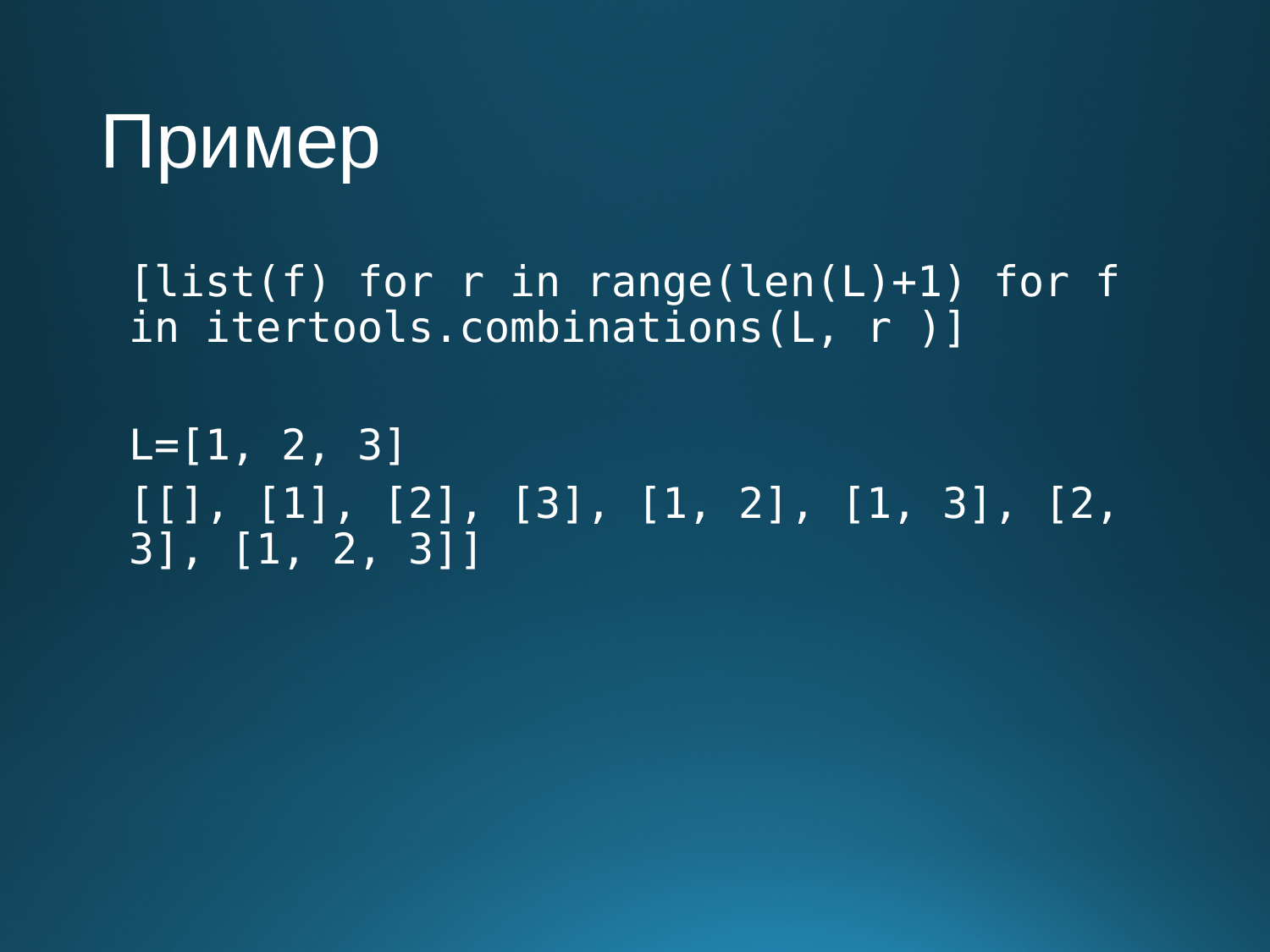

# Пример
[list(f) for r in range(len(L)+1) for f in itertools.combinations(L, r )]

L=[1, 2, 3]
[[], [1], [2], [3], [1, 2], [1, 3], [2, 3], [1, 2, 3]]